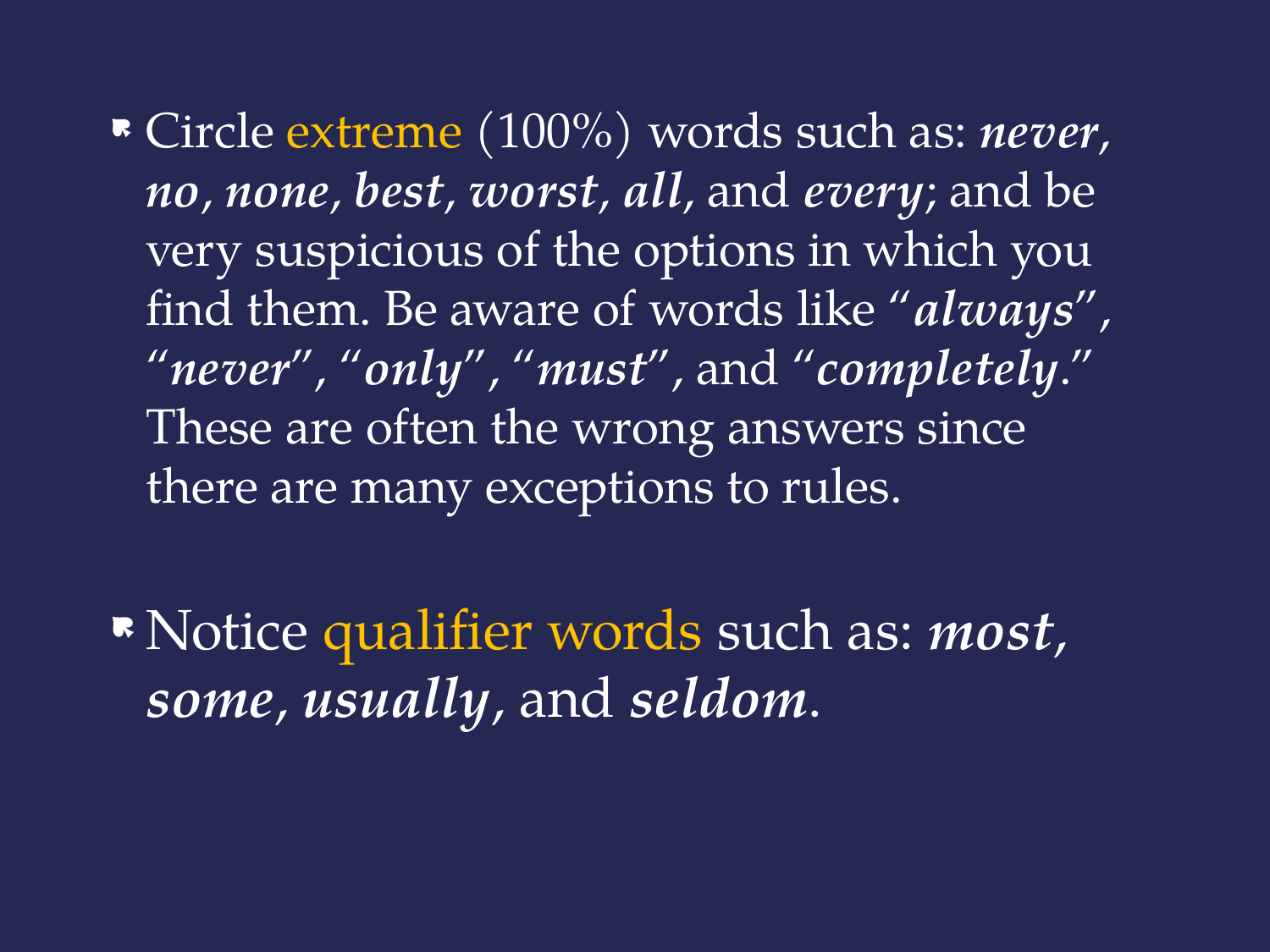

Circle extreme (100%) words such as: never, no, none, best, worst, all, and every; and be very suspicious of the options in which you find them. Be aware of words like “always”, “never”, “only”, “must”, and “completely.” These are often the wrong answers since there are many exceptions to rules.

Notice qualifier words such as: most, some, usually, and seldom.